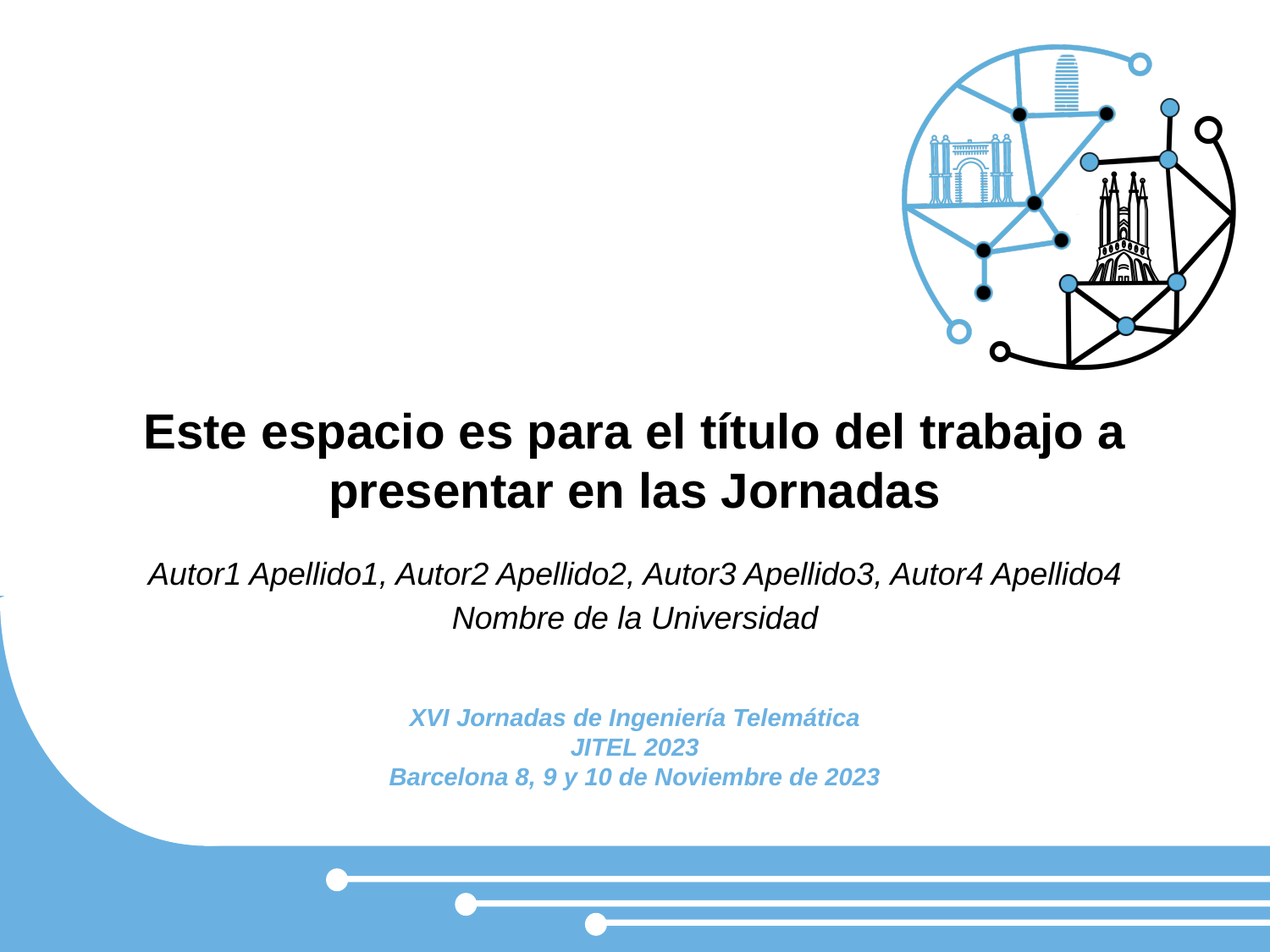

# Este espacio es para el título del trabajo a presentar en las Jornadas
Autor1 Apellido1, Autor2 Apellido2, Autor3 Apellido3, Autor4 Apellido4
Nombre de la Universidad